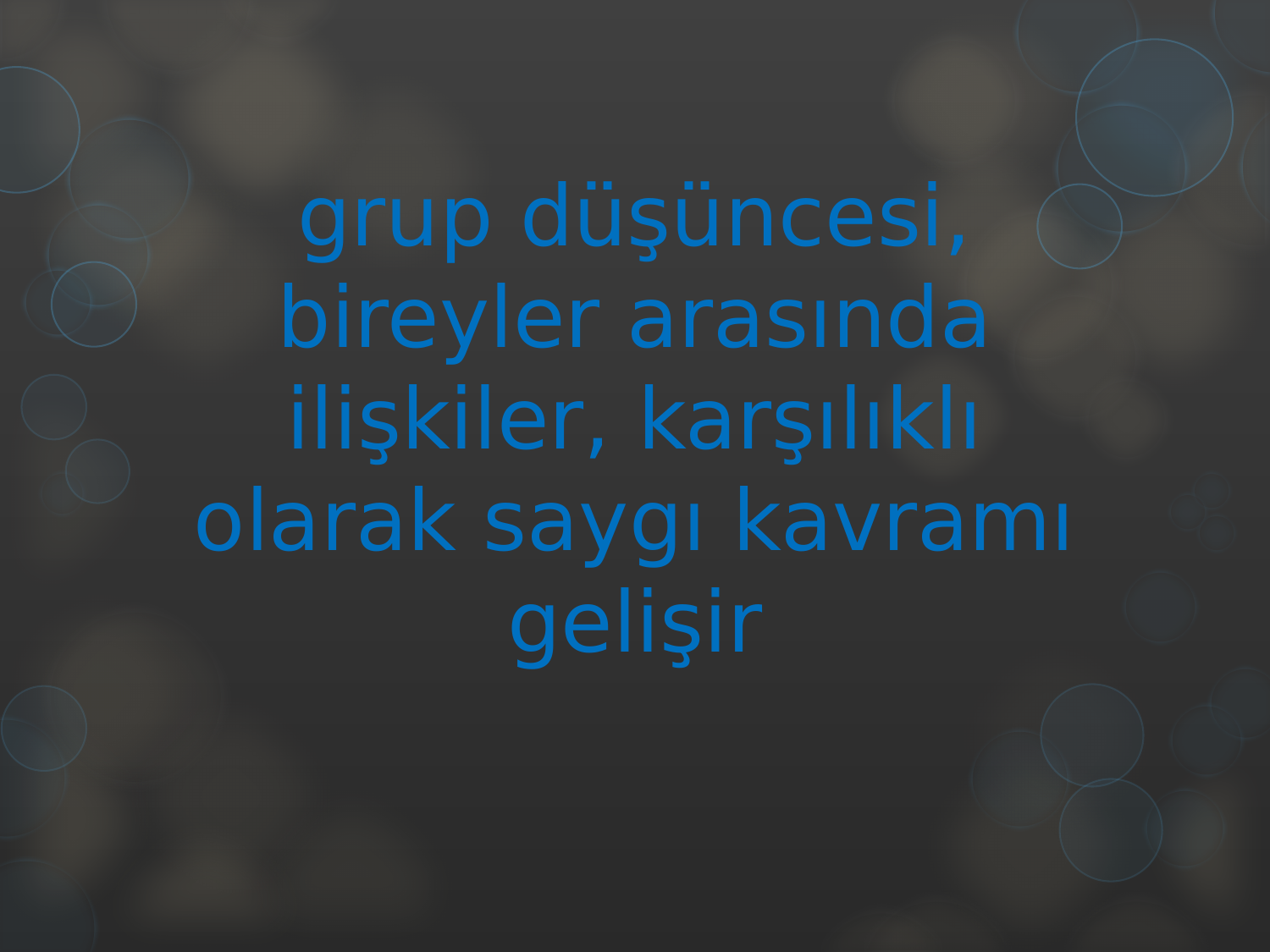

# grup düşüncesi, bireyler arasında ilişkiler, karşılıklı olarak saygı kavramı gelişir